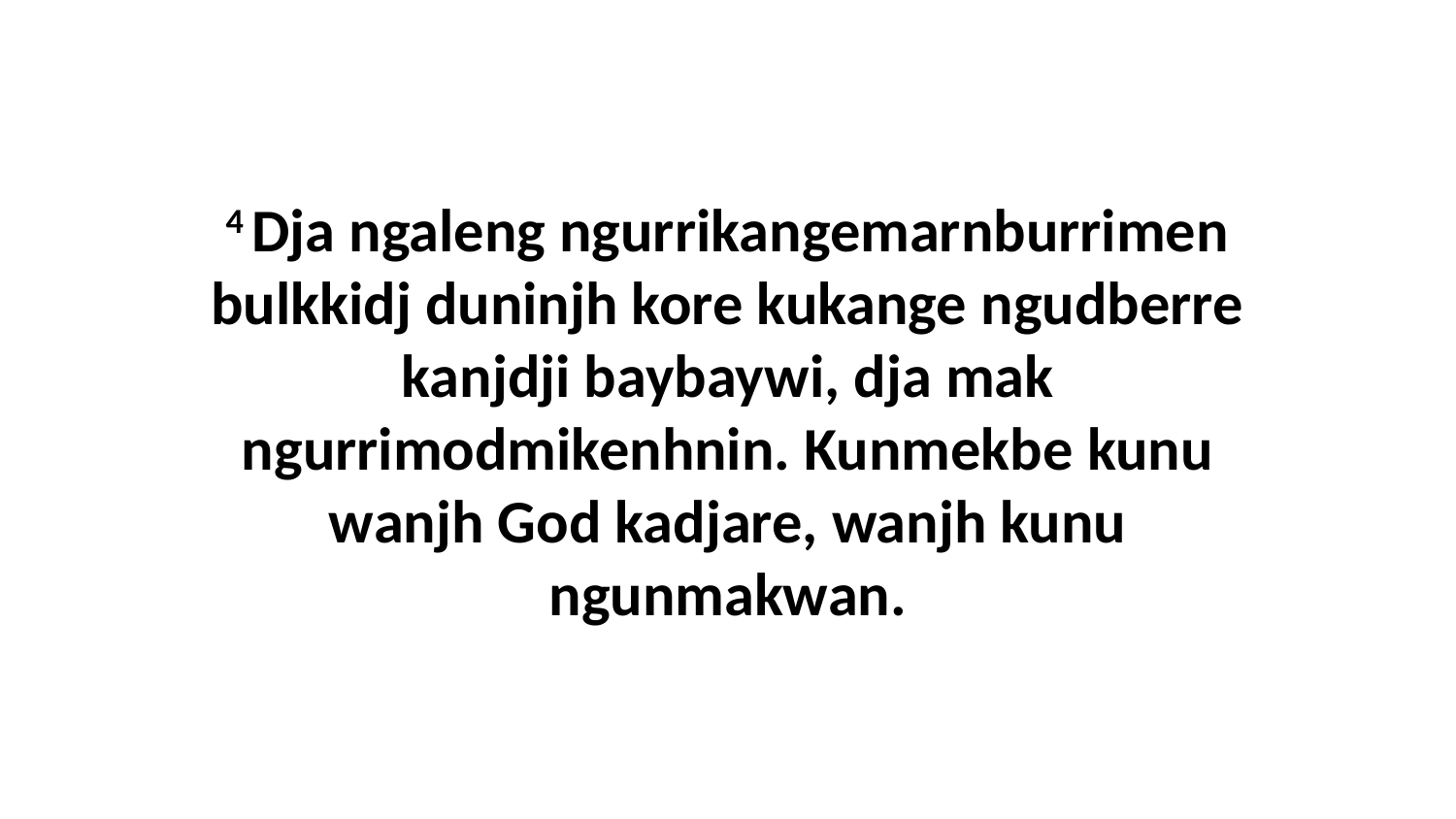

4 Dja ngaleng ngurrikangemarnburrimen bulkkidj duninjh kore kukange ngudberre kanjdji baybaywi, dja mak ngurrimodmikenhnin. Kunmekbe kunu wanjh God kadjare, wanjh kunu ngunmakwan.